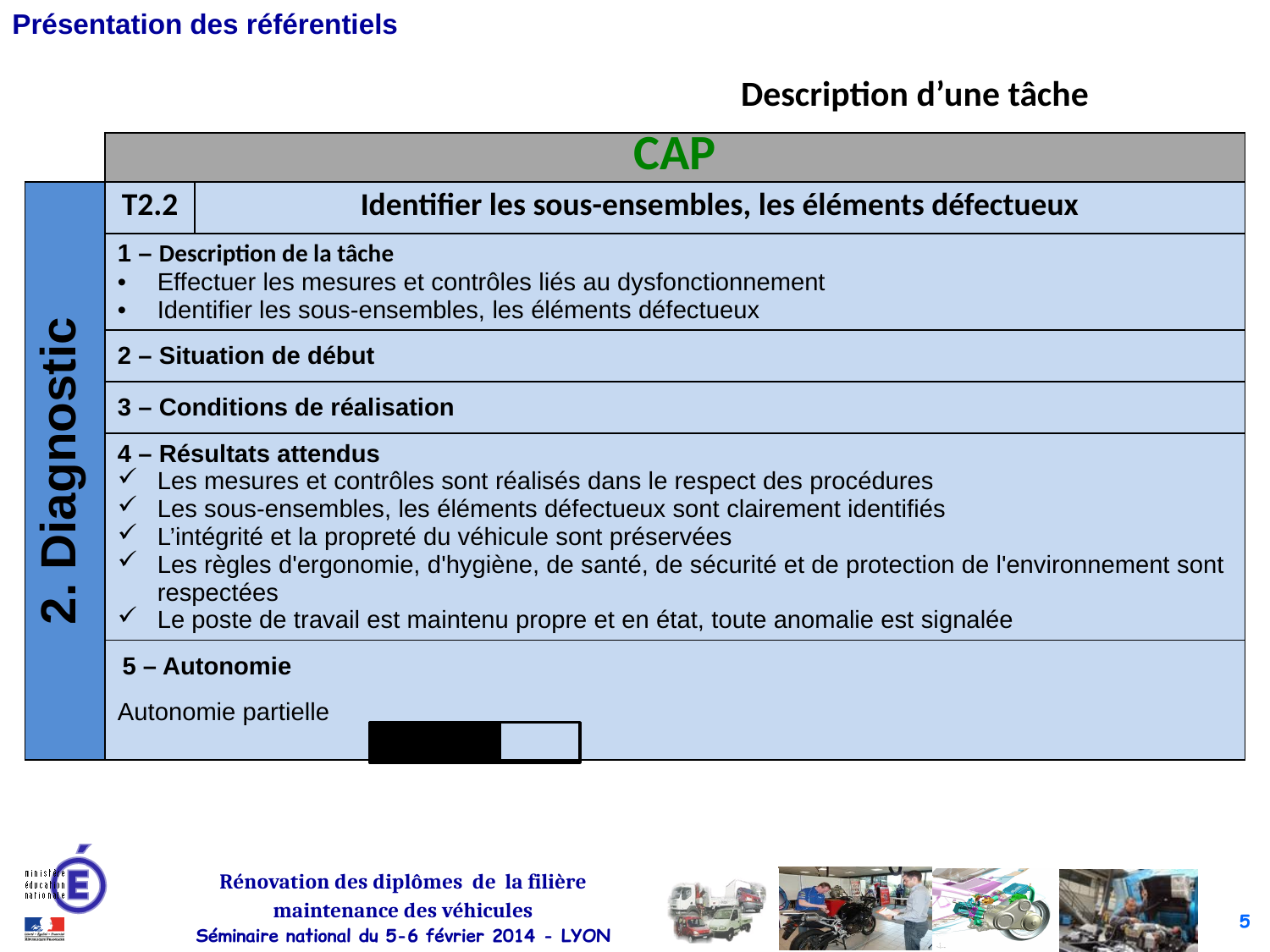

Description d’une tâche
|  | CAP |  |
| --- | --- | --- |
| 2. Diagnostic | T2.2 | Identifier les sous-ensembles, les éléments défectueux |
|  | 1 – Description de la tâche Effectuer les mesures et contrôles liés au dysfonctionnement Identifier les sous-ensembles, les éléments défectueux |  |
|  | 2 – Situation de début |  |
|  | 3 – Conditions de réalisation |  |
|  | 4 – Résultats attendus Les mesures et contrôles sont réalisés dans le respect des procédures Les sous-ensembles, les éléments défectueux sont clairement identifiés L’intégrité et la propreté du véhicule sont préservées Les règles d'ergonomie, d'hygiène, de santé, de sécurité et de protection de l'environnement sont respectées Le poste de travail est maintenu propre et en état, toute anomalie est signalée |  |
|  | 5 – Autonomie |  |
|  | Autonomie partielle |  |